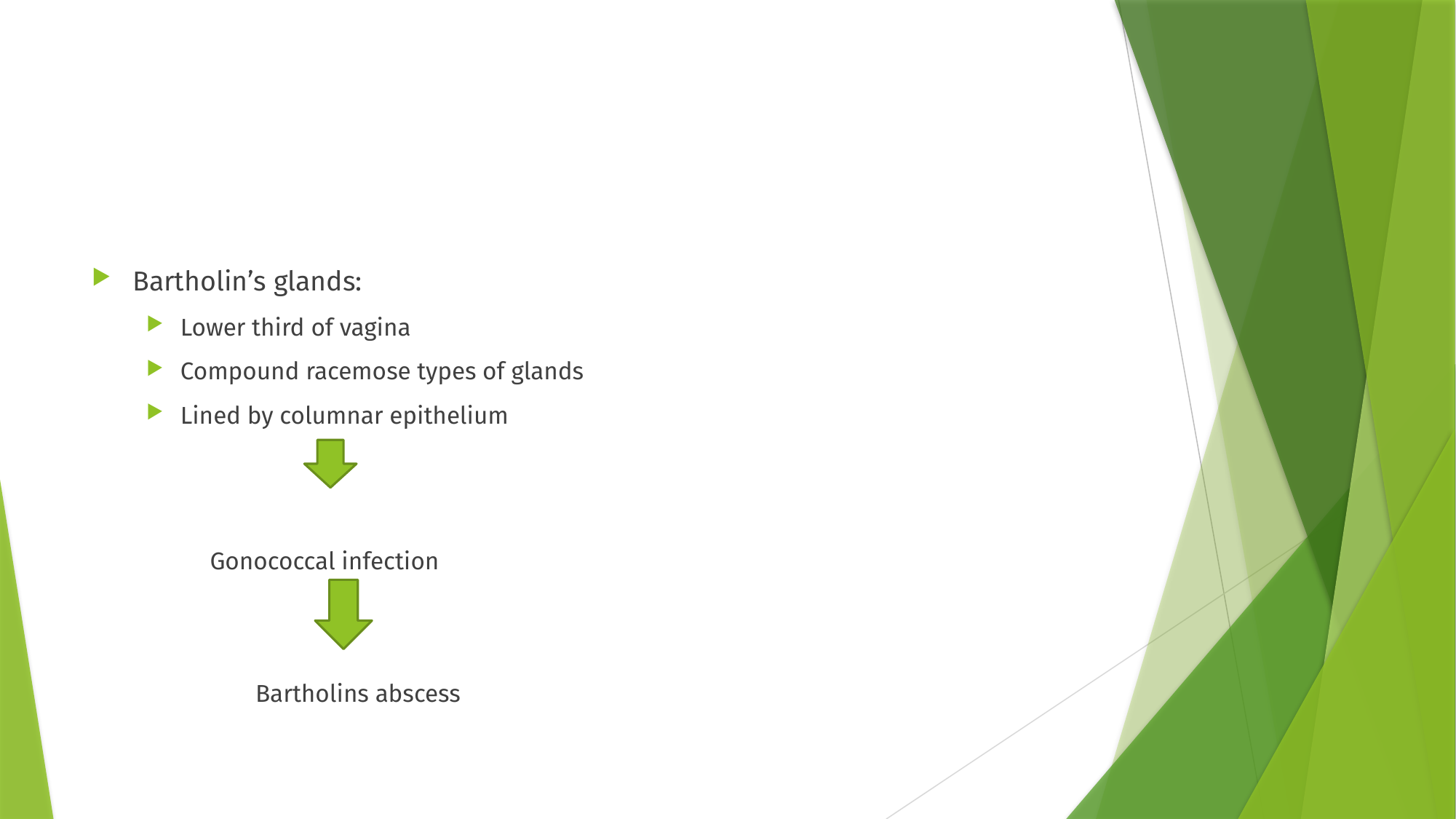

#
Bartholin’s glands:
Lower third of vagina
Compound racemose types of glands
Lined by columnar epithelium

          Gonococcal infection

	Bartholins abscess